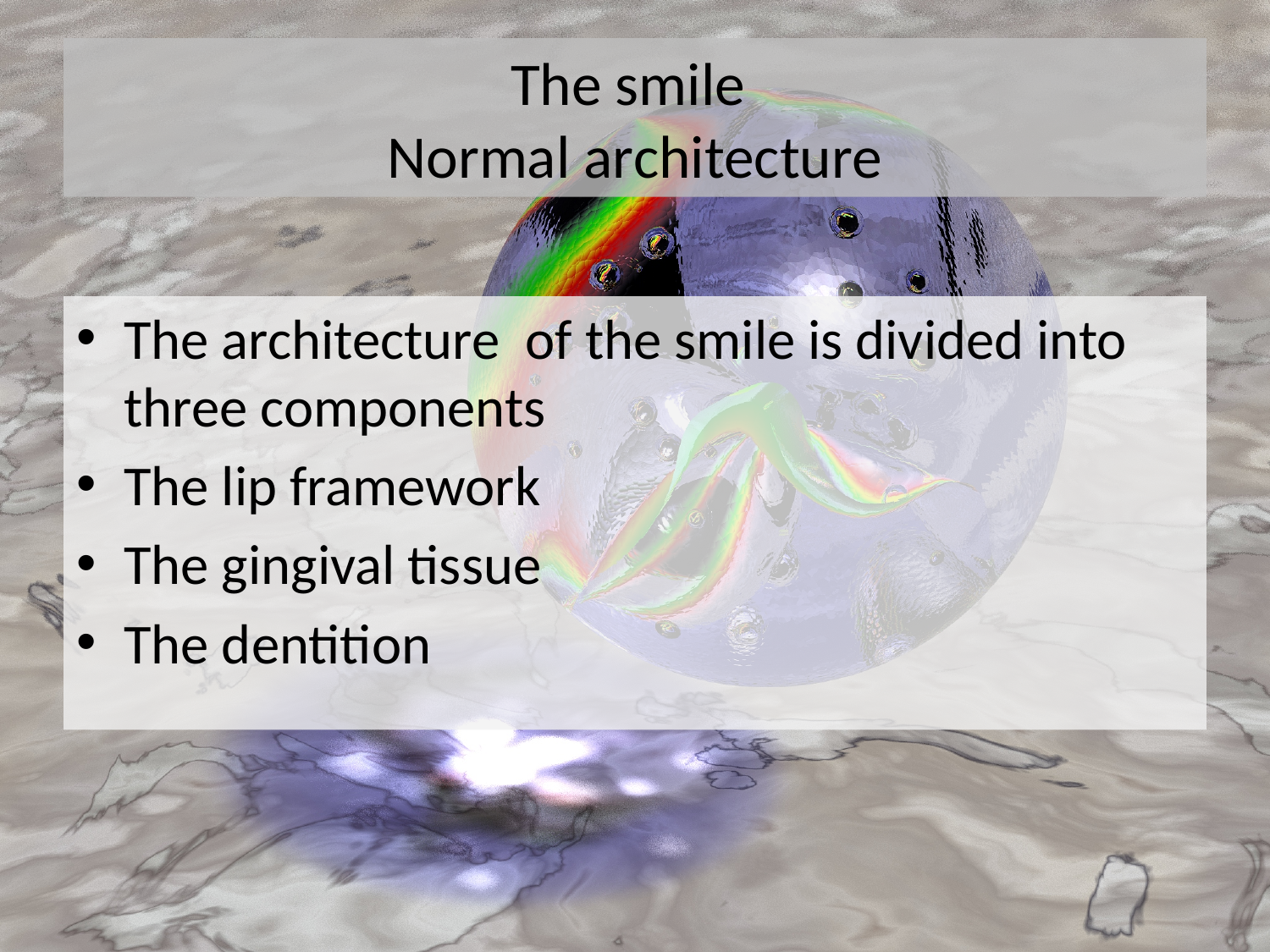

# The smile Normal architecture
The architecture  of the smile is divided into three components
The lip framework
The gingival tissue
The dentition